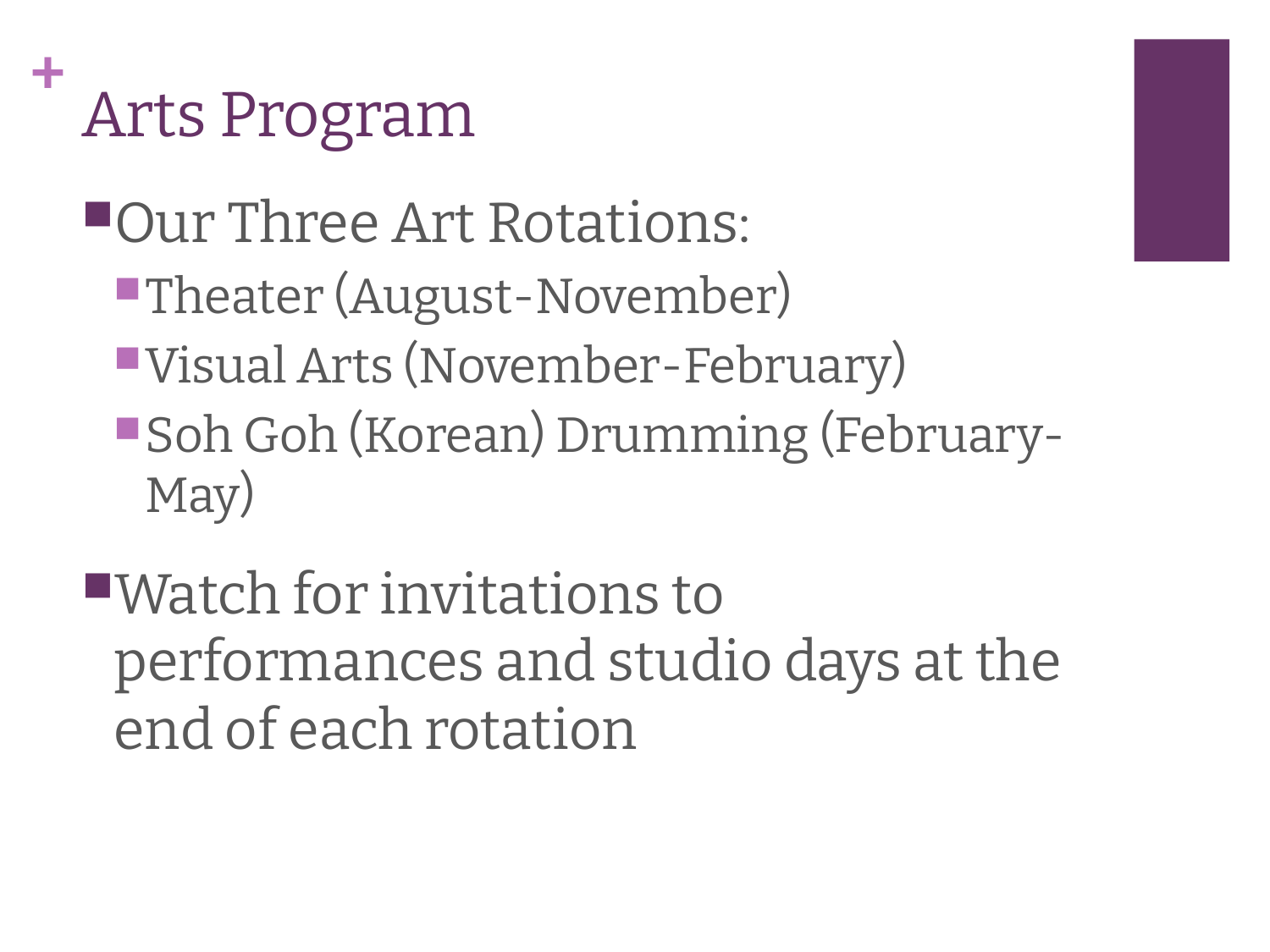

# Arts Program
Our Three Art Rotations:
Theater (August-November)
Visual Arts (November-February)
Soh Goh (Korean) Drumming (February-May)
Watch for invitations to performances and studio days at the end of each rotation